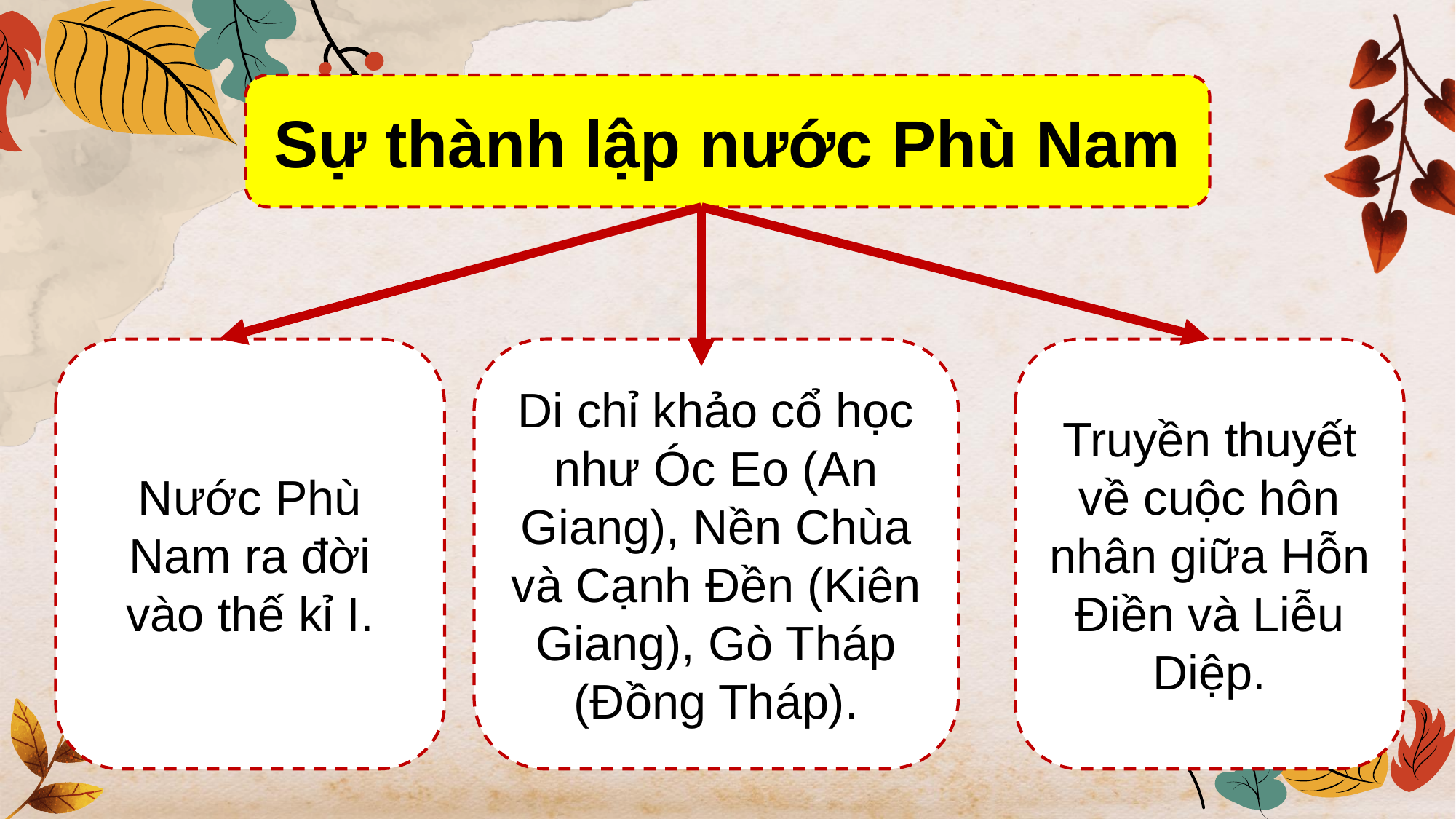

Sự thành lập nước Phù Nam
Nước Phù Nam ra đời vào thế kỉ I.
Di chỉ khảo cổ học như Óc Eo (An Giang), Nền Chùa và Cạnh Đền (Kiên Giang), Gò Tháp (Đồng Tháp).
Truyền thuyết về cuộc hôn nhân giữa Hỗn Điền và Liễu Diệp.